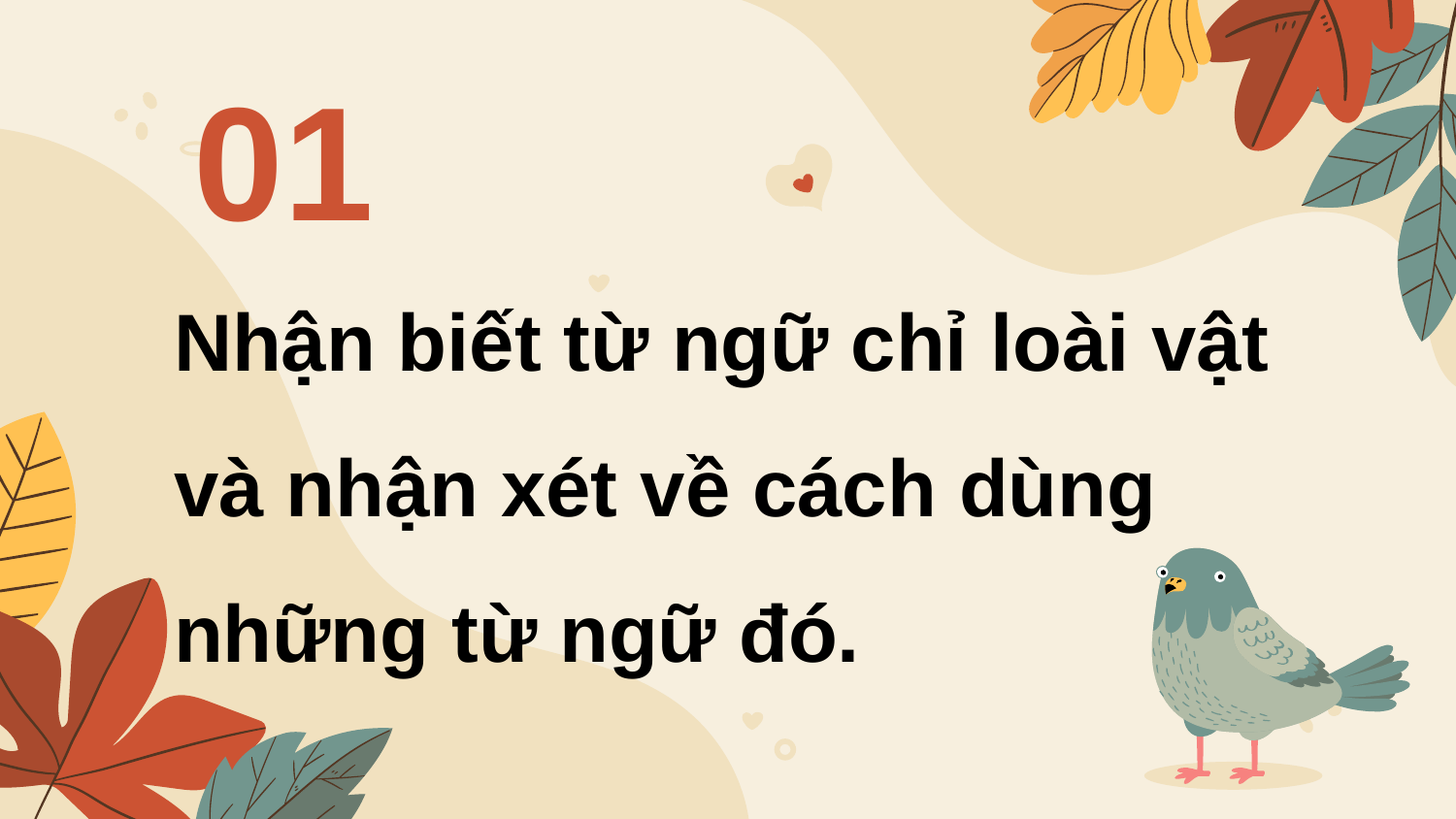

01

# Nhận biết từ ngữ chỉ loài vật và nhận xét về cách dùng những từ ngữ đó.